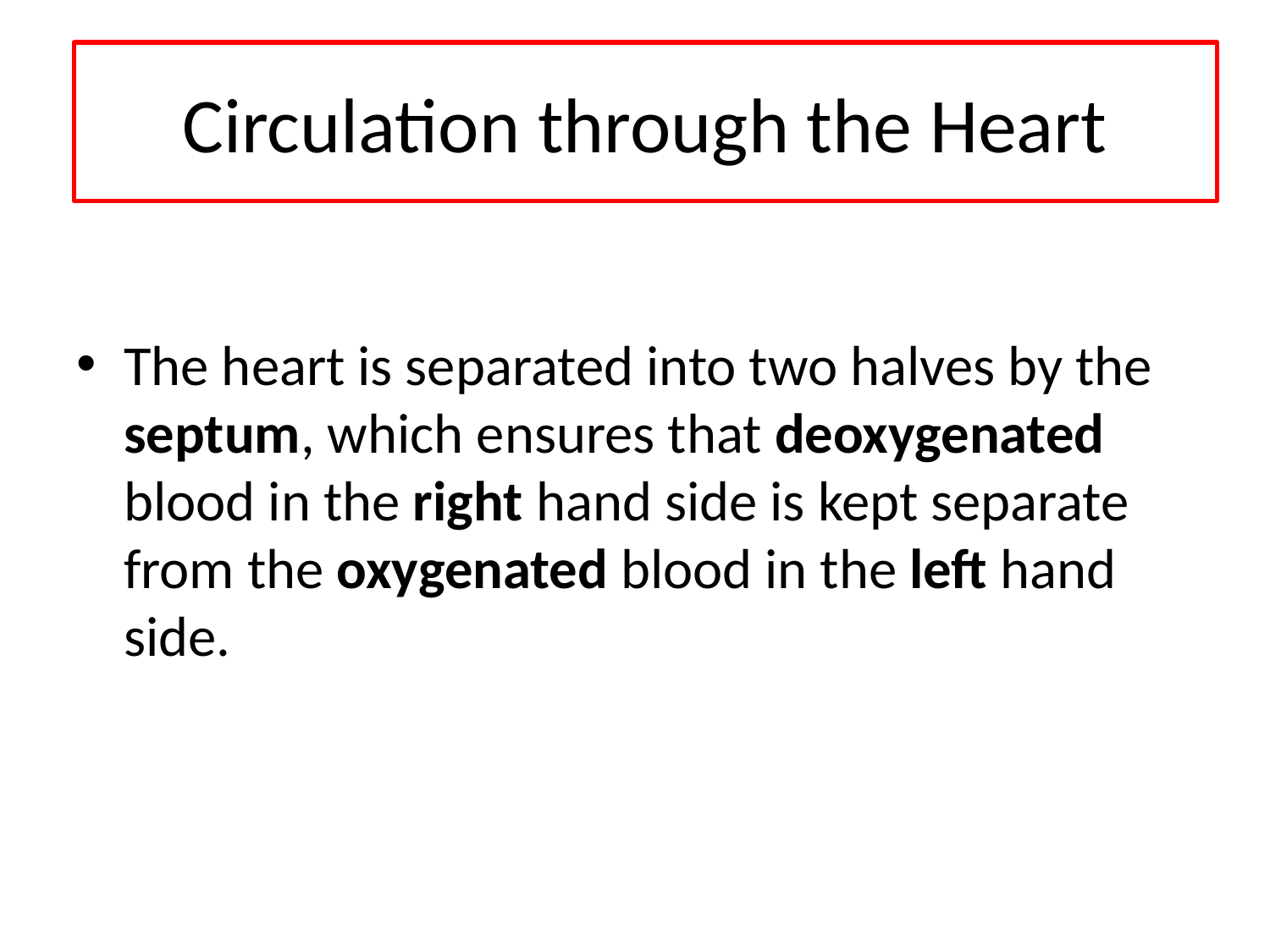

Circulation through the Heart

The heart is separated into two halves by the septum, which ensures that deoxygenated blood in the right hand side is kept separate from the oxygenated blood in the left hand side.